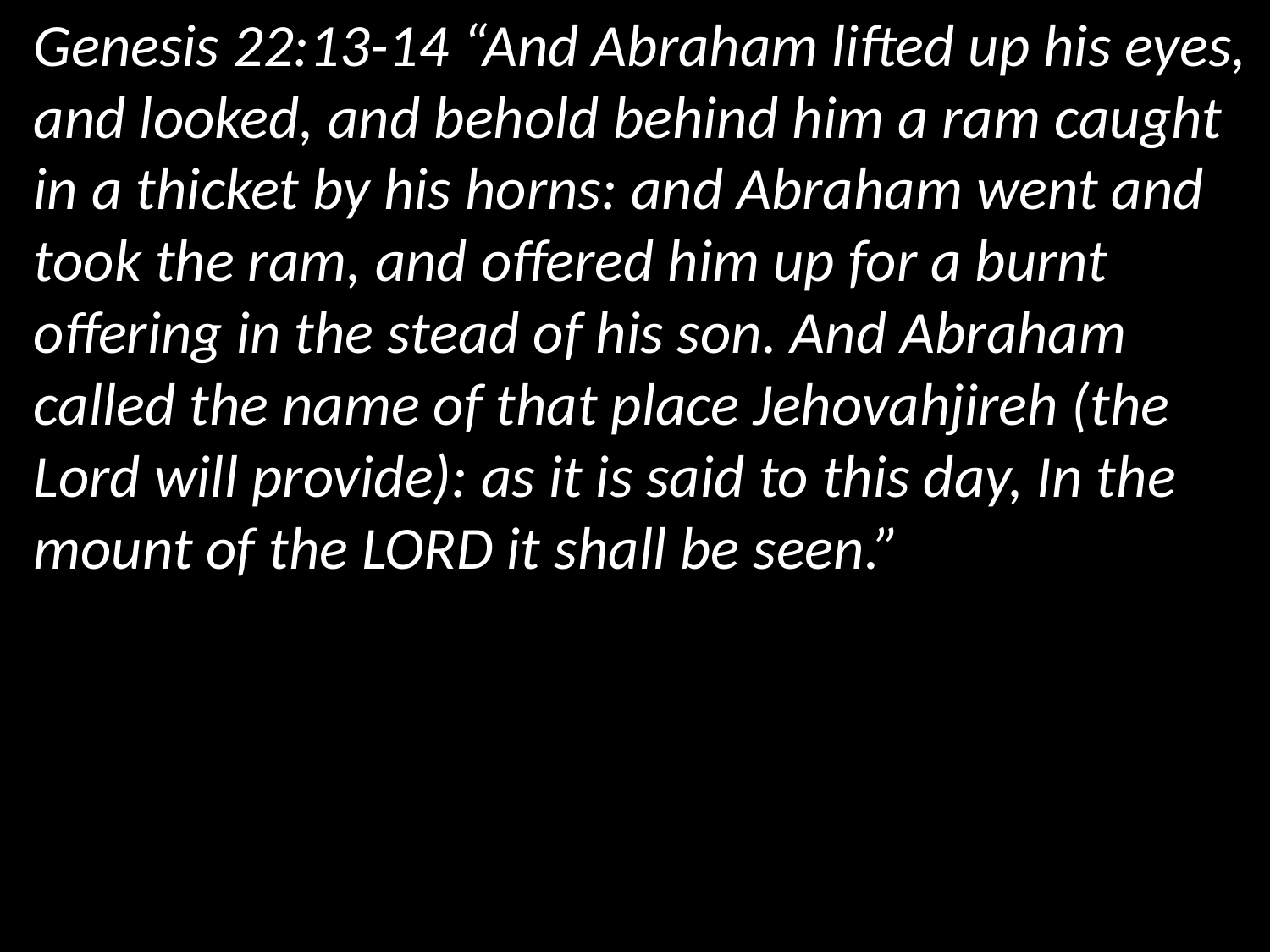

Genesis 22:13-14 “And Abraham lifted up his eyes, and looked, and behold behind him a ram caught in a thicket by his horns: and Abraham went and took the ram, and offered him up for a burnt offering in the stead of his son. And Abraham called the name of that place Jehovahjireh (the Lord will provide): as it is said to this day, In the mount of the LORD it shall be seen.”

The ram that was offered in place of Isaac was a substitutionary sacrifice which is exactly what "vicarious" means.